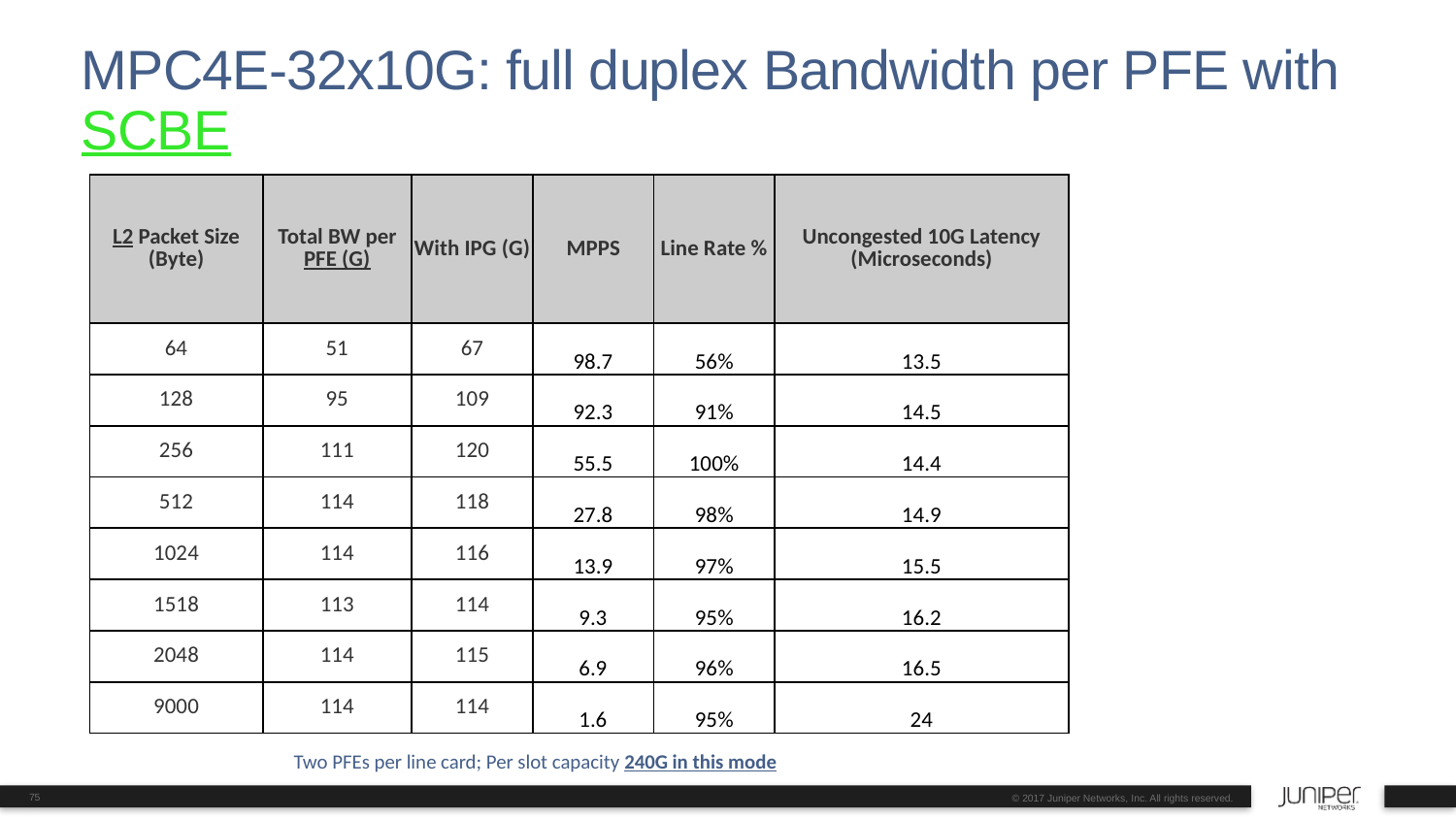

# MPC4E-32x10G: full duplex Bandwidth per PFE with SCBE
| L2 Packet Size (Byte) | Total BW per PFE (G) | With IPG (G) | MPPS | Line Rate % | Uncongested 10G Latency (Microseconds) |
| --- | --- | --- | --- | --- | --- |
| 64 | 51 | 67 | 98.7 | 56% | 13.5 |
| 128 | 95 | 109 | 92.3 | 91% | 14.5 |
| 256 | 111 | 120 | 55.5 | 100% | 14.4 |
| 512 | 114 | 118 | 27.8 | 98% | 14.9 |
| 1024 | 114 | 116 | 13.9 | 97% | 15.5 |
| 1518 | 113 | 114 | 9.3 | 95% | 16.2 |
| 2048 | 114 | 115 | 6.9 | 96% | 16.5 |
| 9000 | 114 | 114 | 1.6 | 95% | 24 |
Two PFEs per line card; Per slot capacity 240G in this mode